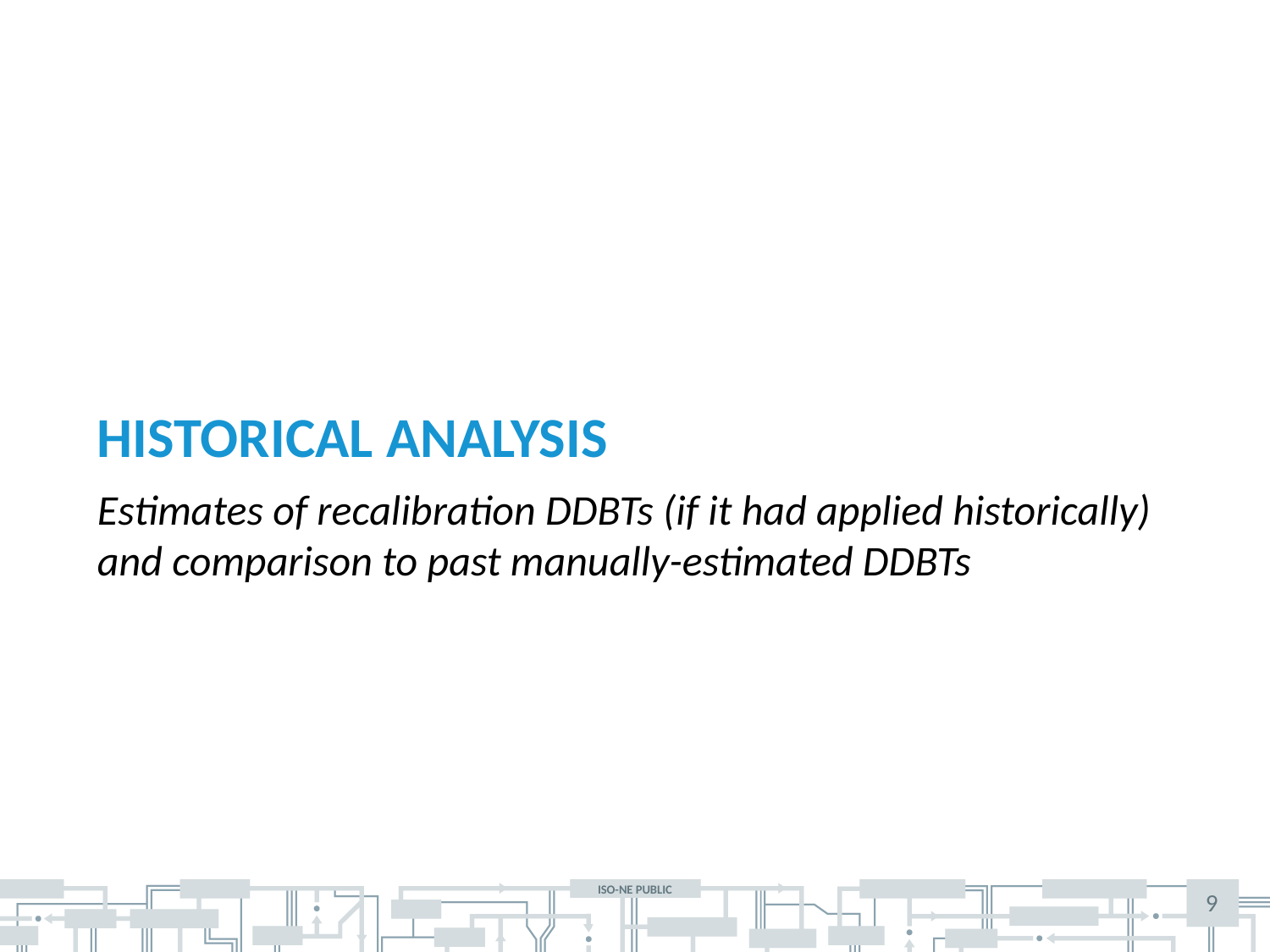

# Historical Analysis
Estimates of recalibration DDBTs (if it had applied historically) and comparison to past manually-estimated DDBTs
9